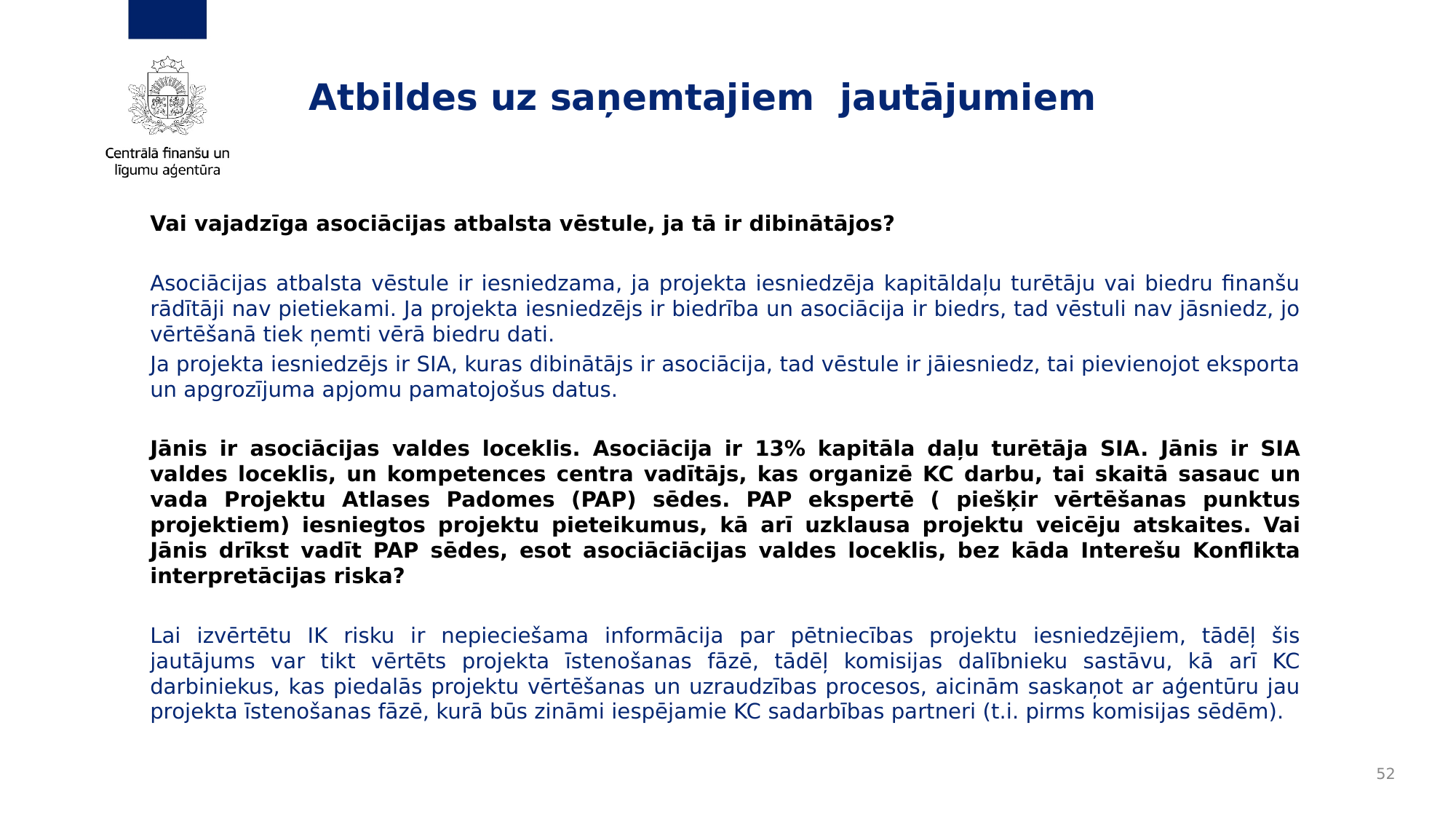

# Atbildes uz saņemtajiem  jautājumiem
Vai vajadzīga asociācijas atbalsta vēstule, ja tā ir dibinātājos?

Asociācijas atbalsta vēstule ir iesniedzama, ja projekta iesniedzēja kapitāldaļu turētāju vai biedru finanšu rādītāji nav pietiekami. Ja projekta iesniedzējs ir biedrība un asociācija ir biedrs, tad vēstuli nav jāsniedz, jo vērtēšanā tiek ņemti vērā biedru dati.
Ja projekta iesniedzējs ir SIA, kuras dibinātājs ir asociācija, tad vēstule ir jāiesniedz, tai pievienojot eksporta un apgrozījuma apjomu pamatojošus datus.

Jānis ir asociācijas valdes loceklis. Asociācija ir 13% kapitāla daļu turētāja SIA. Jānis ir SIA valdes loceklis, un kompetences centra vadītājs, kas organizē KC darbu, tai skaitā sasauc un vada Projektu Atlases Padomes (PAP) sēdes. PAP ekspertē ( piešķir vērtēšanas punktus projektiem) iesniegtos projektu pieteikumus, kā arī uzklausa projektu veicēju atskaites. Vai Jānis drīkst vadīt PAP sēdes, esot asociāciācijas valdes loceklis, bez kāda Interešu Konflikta interpretācijas riska?

Lai izvērtētu IK risku ir nepieciešama informācija par pētniecības projektu iesniedzējiem, tādēļ šis jautājums var tikt vērtēts projekta īstenošanas fāzē, tādēļ komisijas dalībnieku sastāvu, kā arī KC darbiniekus, kas piedalās projektu vērtēšanas un uzraudzības procesos, aicinām saskaņot ar aģentūru jau projekta īstenošanas fāzē, kurā būs zināmi iespējamie KC sadarbības partneri (t.i. pirms komisijas sēdēm).
52